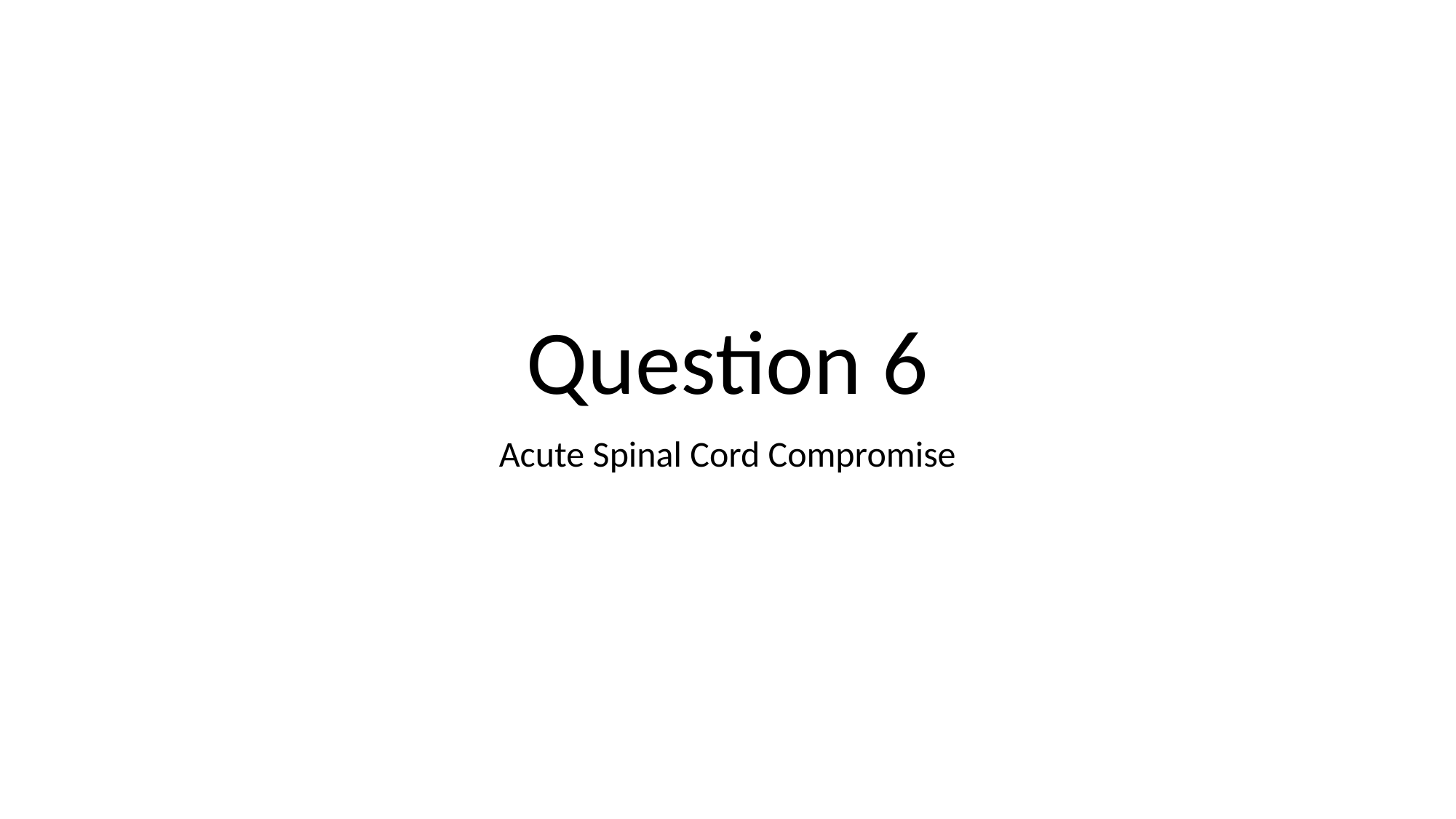

# Question 6
Acute Spinal Cord Compromise